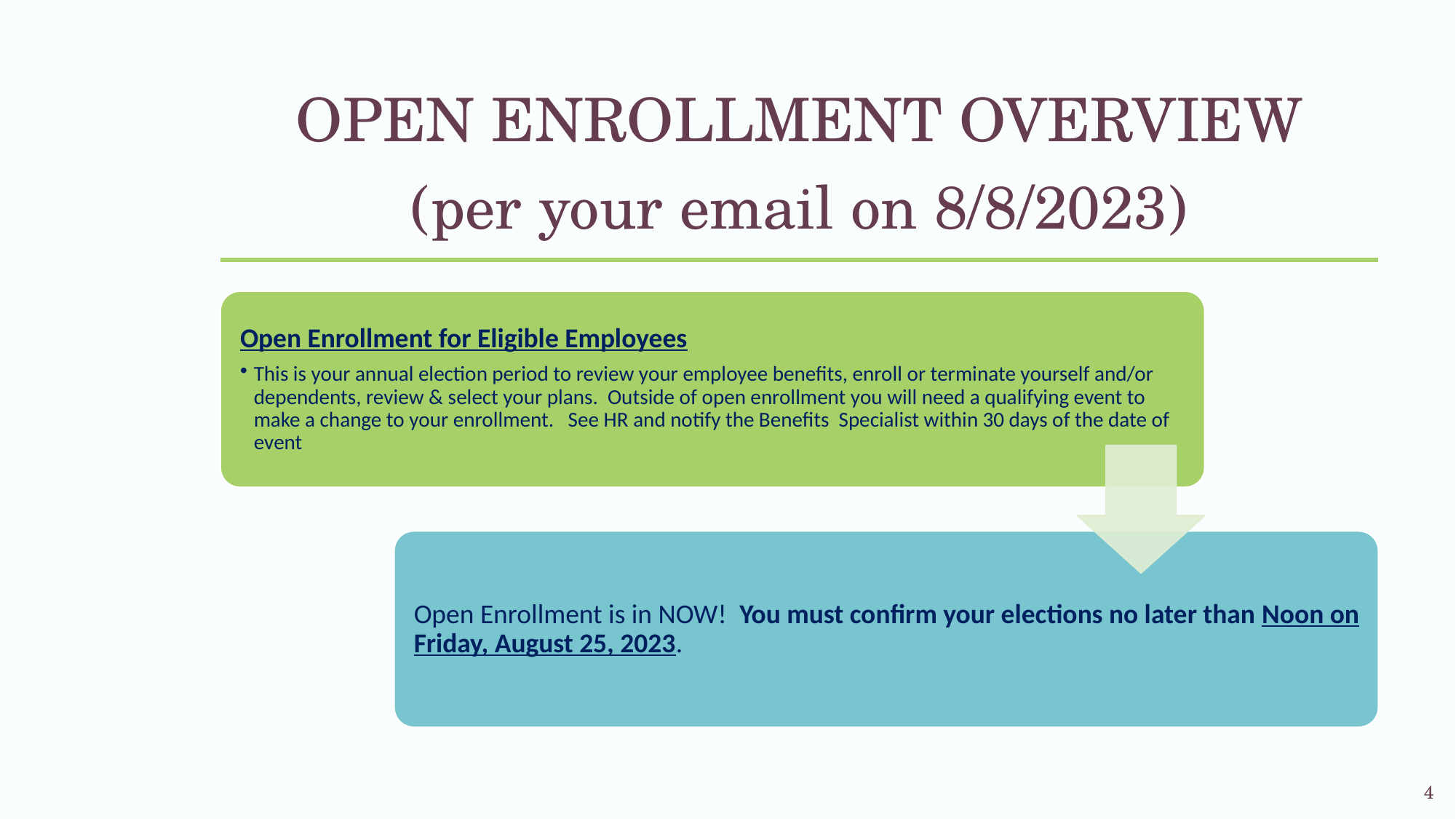

# OPEN ENROLLMENT OVERVIEW (per your email on 8/8/2023)
Open Enrollment for Eligible Employees
This is your annual election period to review your employee benefits, enroll or terminate yourself and/or dependents, review & select your plans.  Outside of open enrollment you will need a qualifying event to make a change to your enrollment.   See HR and notify the Benefits  Specialist within 30 days of the date of event
Open Enrollment is in NOW!  You must confirm your elections no later than Noon on Friday, August 25, 2023.

4